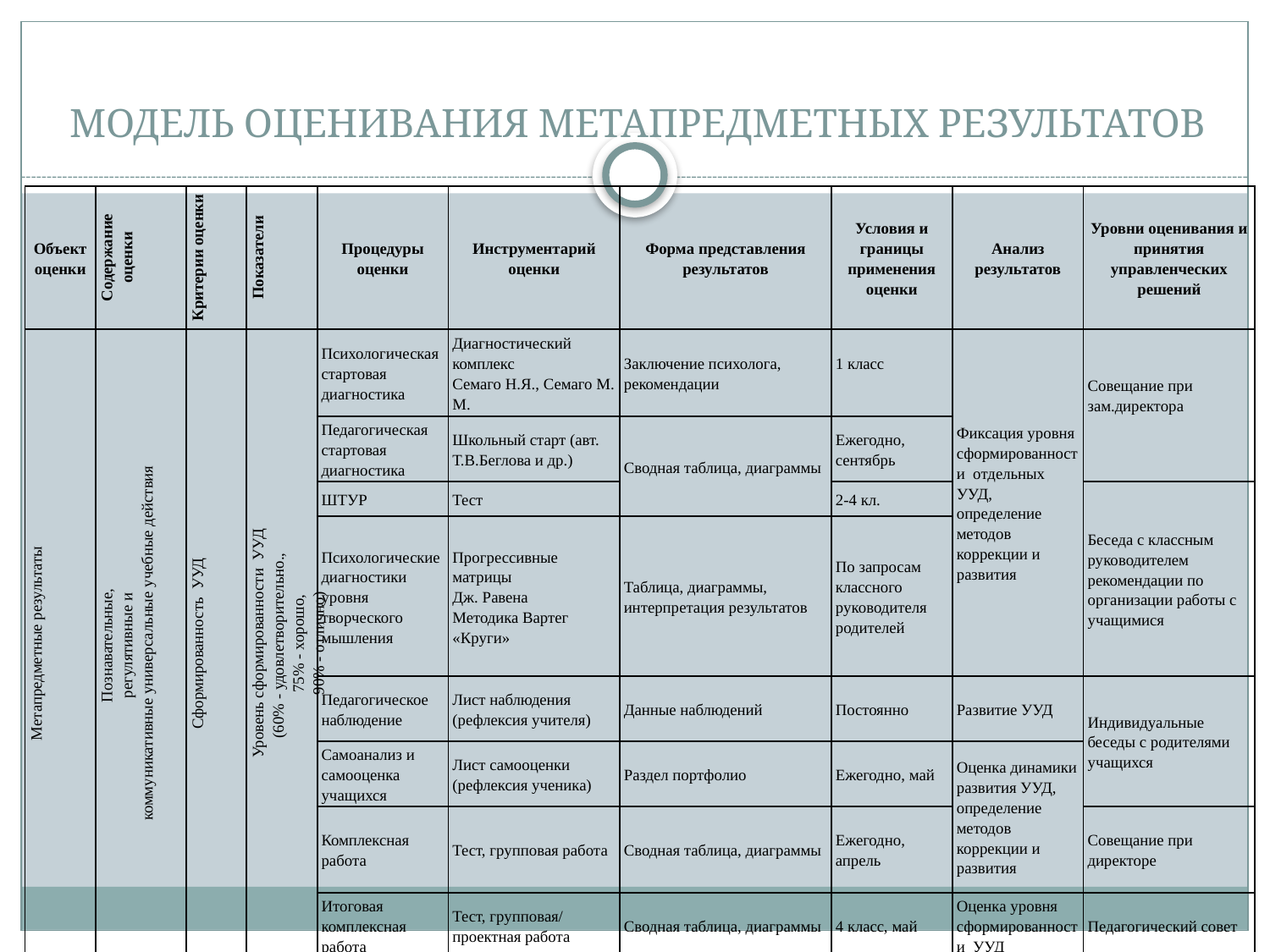

# МОДЕЛЬ ОЦЕНИВАНИЯ МЕТАПРЕДМЕТНЫХ РЕЗУЛЬТАТОВ
| Объект оценки | Содержание оценки | Критерии оценки | Показатели | Процедуры оценки | Инструментарий оценки | Форма представления результатов | Условия и границы применения оценки | Анализ результатов | Уровни оценивания и принятия управленческих решений |
| --- | --- | --- | --- | --- | --- | --- | --- | --- | --- |
| Метапредметные результаты | Познавательные, регулятивные и коммуникативные универсальные учебные действия | Сформированность УУД | Уровень сформированности УУД (60% - удовлетворительно., 75% - хорошо, 90% - отлично) | Психологическая стартовая диагностика | Диагностический комплекс Семаго Н.Я., Семаго М. М. | Заключение психолога, рекомендации | 1 класс | Фиксация уровня сформированности отдельных УУД, определение методов коррекции и развития | Совещание при зам.директора |
|  |  |  |  | Педагогическая стартовая диагностика | Школьный старт (авт. Т.В.Беглова и др.) | Сводная таблица, диаграммы | Ежегодно, сентябрь |  |  |
|  |  |  |  | ШТУР | Тест |  | 2-4 кл. |  | Беседа с классным руководителем рекомендации по организации работы с учащимися |
|  |  |  |  | Психологические диагностики уровня творческого мышления | Прогрессивные матрицы Дж. Равена Методика Вартег «Круги» | Таблица, диаграммы, интерпретация результатов | По запросам классного руководителя родителей |  |  |
|  |  |  |  | Педагогическое наблюдение | Лист наблюдения (рефлексия учителя) | Данные наблюдений | Постоянно | Развитие УУД | Индивидуальные беседы с родителями учащихся |
|  |  |  |  | Самоанализ и самооценка учащихся | Лист самооценки (рефлексия ученика) | Раздел портфолио | Ежегодно, май | Оценка динамики развития УУД, определение методов коррекции и развития |  |
|  |  |  |  | Комплексная работа | Тест, групповая работа | Сводная таблица, диаграммы | Ежегодно, апрель |  | Совещание при директоре |
|  |  |  |  | Итоговая комплексная работа | Тест, групповая/ проектная работа | Сводная таблица, диаграммы | 4 класс, май | Оценка уровня сформированности УУД | Педагогический совет |